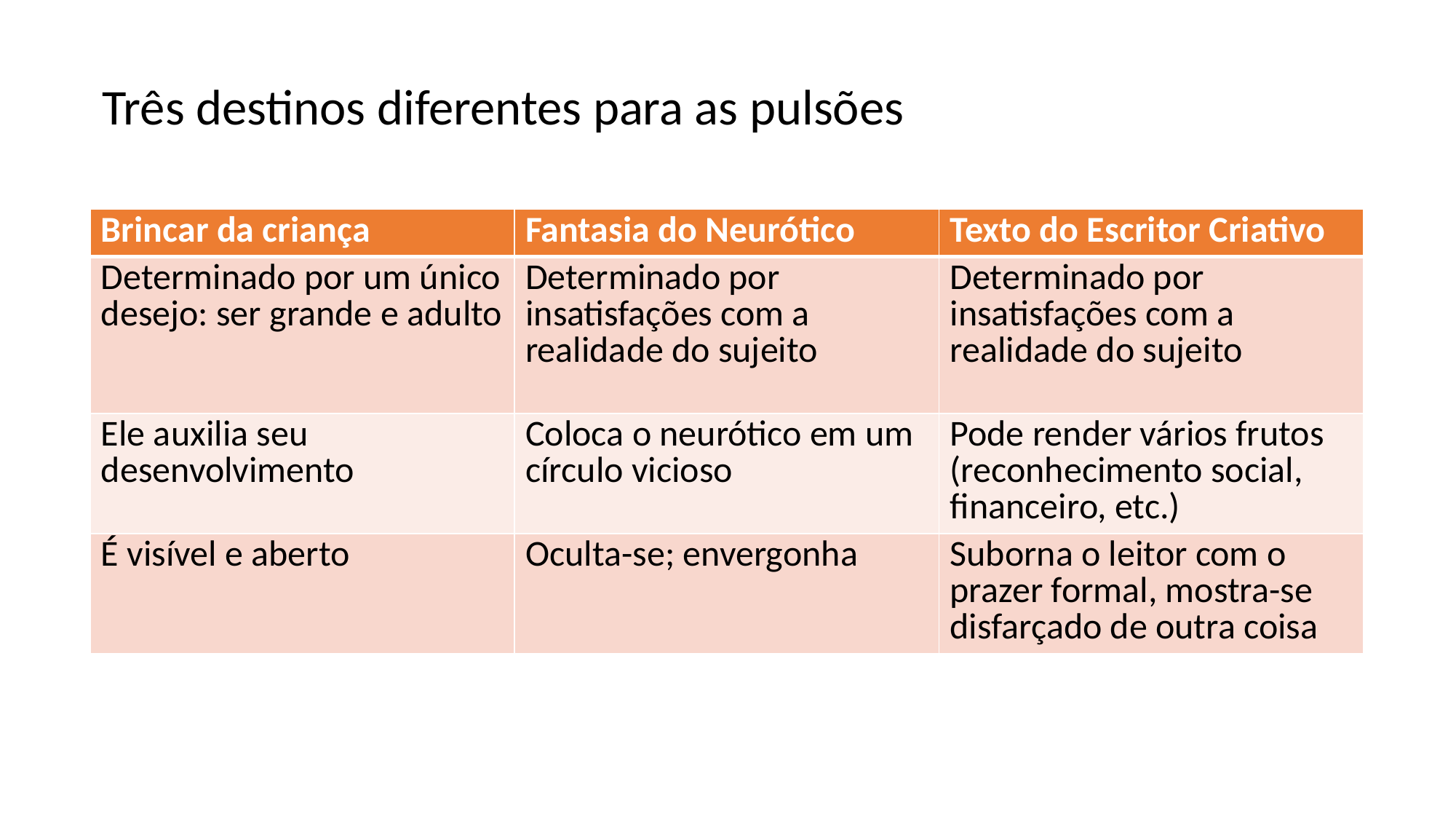

# Três destinos diferentes para as pulsões
| Brincar da criança | Fantasia do Neurótico | Texto do Escritor Criativo |
| --- | --- | --- |
| Determinado por um único desejo: ser grande e adulto | Determinado por insatisfações com a realidade do sujeito | Determinado por insatisfações com a realidade do sujeito |
| Ele auxilia seu desenvolvimento | Coloca o neurótico em um círculo vicioso | Pode render vários frutos (reconhecimento social, financeiro, etc.) |
| É visível e aberto | Oculta-se; envergonha | Suborna o leitor com o prazer formal, mostra-se disfarçado de outra coisa |